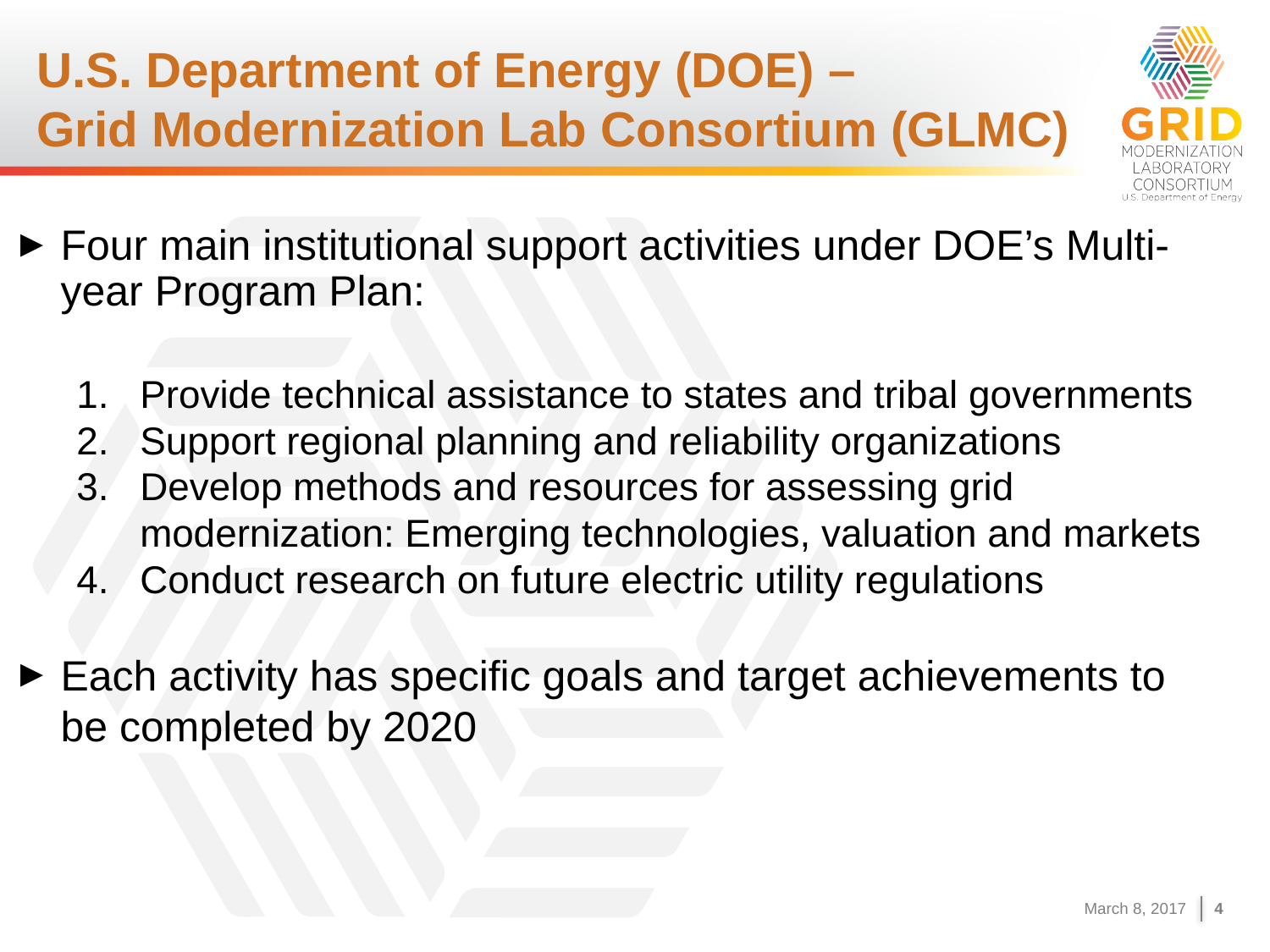

# U.S. Department of Energy (DOE) – Grid Modernization Lab Consortium (GLMC)
Four main institutional support activities under DOE’s Multi-year Program Plan:

Provide technical assistance to states and tribal governments
Support regional planning and reliability organizations
Develop methods and resources for assessing grid modernization: Emerging technologies, valuation and markets
Conduct research on future electric utility regulations

Each activity has specific goals and target achievements to be completed by 2020